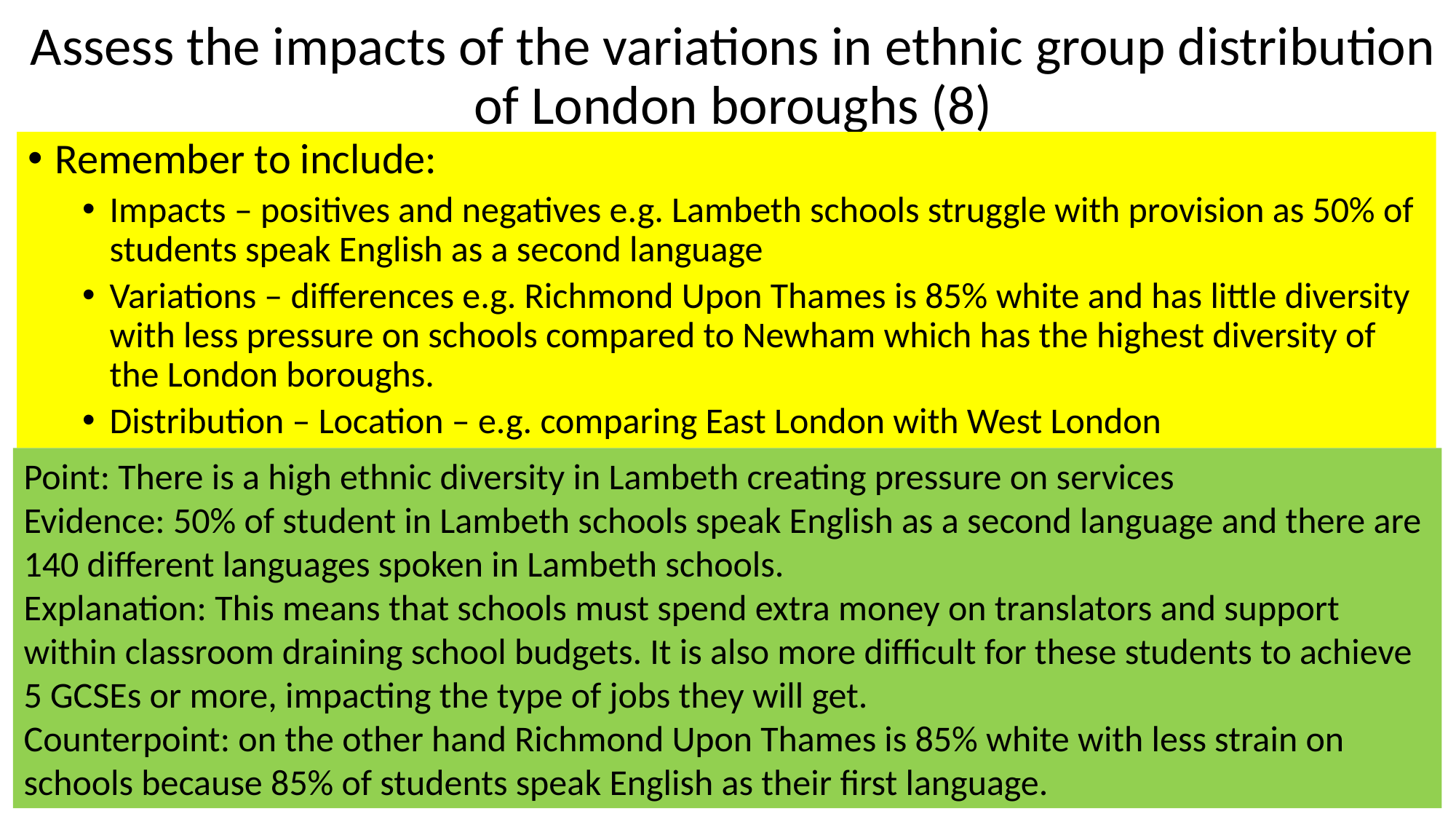

# Assess the impacts of the variations in ethnic group distribution of London boroughs (8)
Remember to include:
Impacts – positives and negatives e.g. Lambeth schools struggle with provision as 50% of students speak English as a second language
Variations – differences e.g. Richmond Upon Thames is 85% white and has little diversity with less pressure on schools compared to Newham which has the highest diversity of the London boroughs.
Distribution – Location – e.g. comparing East London with West London

Point: There is a high ethnic diversity in Lambeth creating pressure on services
Evidence: 50% of student in Lambeth schools speak English as a second language and there are 140 different languages spoken in Lambeth schools.
Explanation: This means that schools must spend extra money on translators and support within classroom draining school budgets. It is also more difficult for these students to achieve 5 GCSEs or more, impacting the type of jobs they will get.
Counterpoint: on the other hand Richmond Upon Thames is 85% white with less strain on schools because 85% of students speak English as their first language.